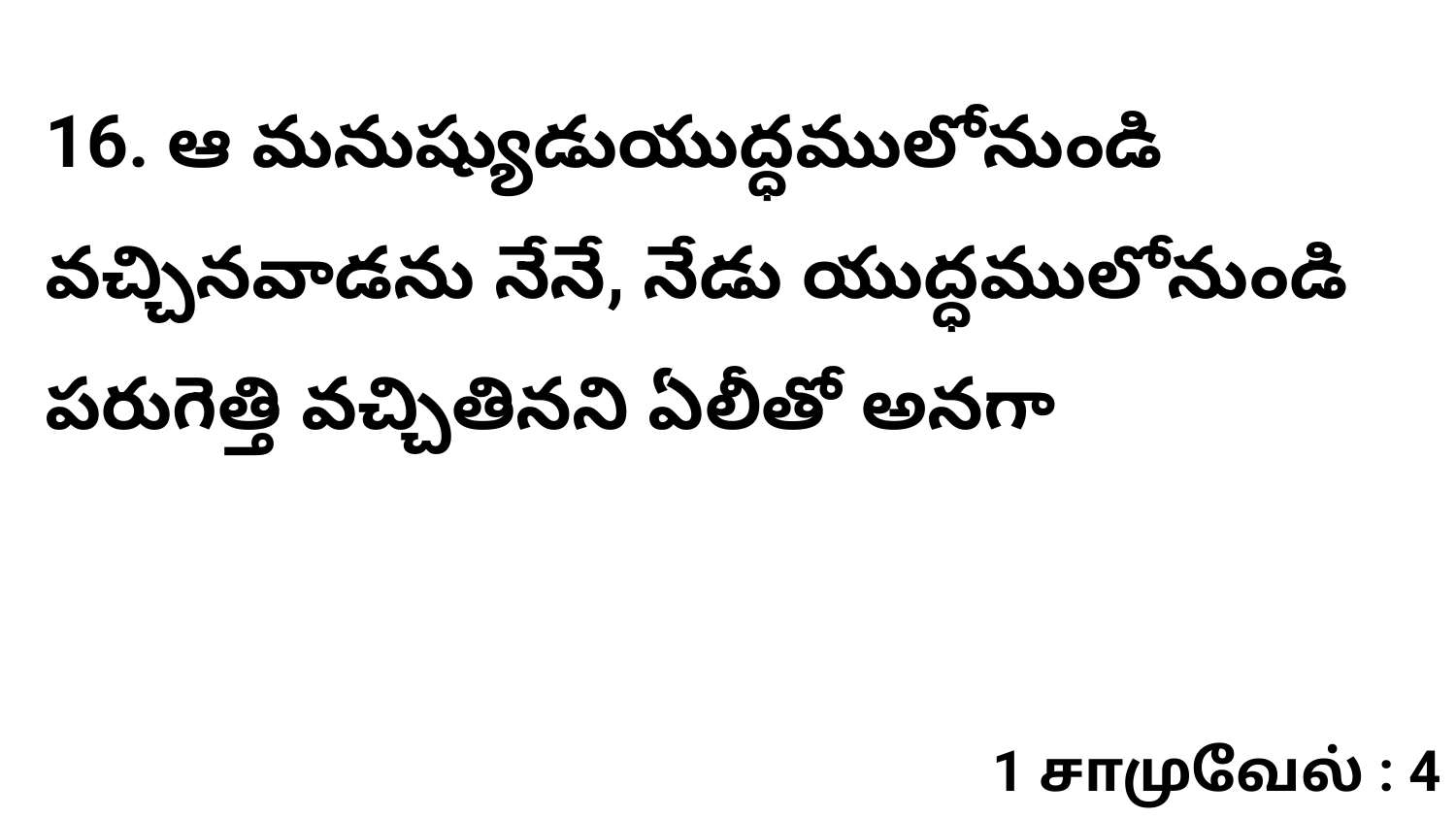

16. ఆ మనుష్యుడుయుద్ధములోనుండి వచ్చినవాడను నేనే, నేడు యుద్ధములోనుండి పరుగెత్తి వచ్చితినని ఏలీతో అనగా
1 சாமுவேல் : 4